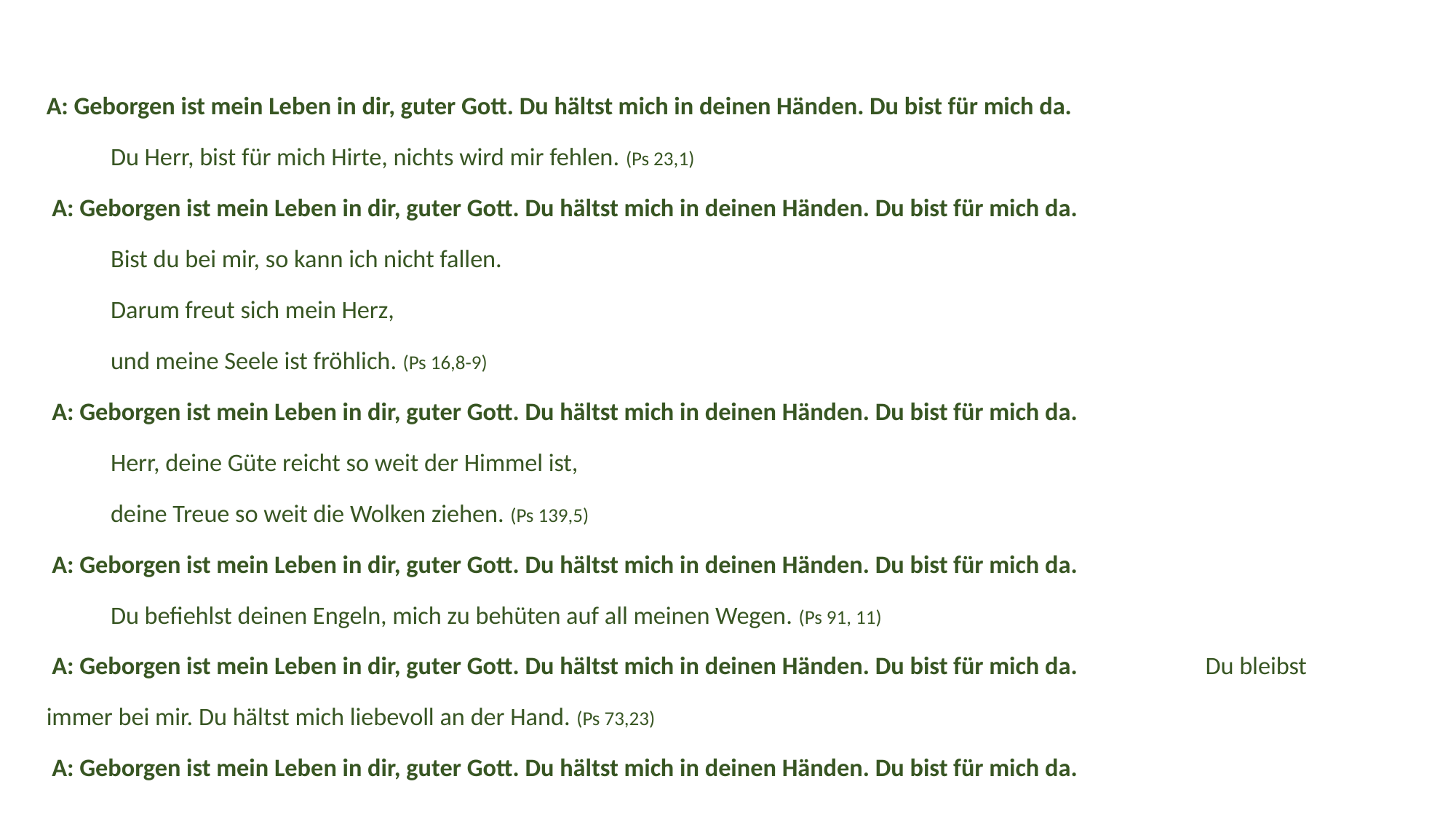

A: Geborgen ist mein Leben in dir, guter Gott. Du hältst mich in deinen Händen. Du bist für mich da.
 	Du Herr, bist für mich Hirte, nichts wird mir fehlen. (Ps 23,1)
 A: Geborgen ist mein Leben in dir, guter Gott. Du hältst mich in deinen Händen. Du bist für mich da.
 	Bist du bei mir, so kann ich nicht fallen.
	Darum freut sich mein Herz,
	und meine Seele ist fröhlich. (Ps 16,8-9)
 A: Geborgen ist mein Leben in dir, guter Gott. Du hältst mich in deinen Händen. Du bist für mich da.
 	Herr, deine Güte reicht so weit der Himmel ist,
	deine Treue so weit die Wolken ziehen. (Ps 139,5)
 A: Geborgen ist mein Leben in dir, guter Gott. Du hältst mich in deinen Händen. Du bist für mich da.
 	Du befiehlst deinen Engeln, mich zu behüten auf all meinen Wegen. (Ps 91, 11)
 A: Geborgen ist mein Leben in dir, guter Gott. Du hältst mich in deinen Händen. Du bist für mich da.	           	Du bleibst immer bei mir. Du hältst mich liebevoll an der Hand. (Ps 73,23)
 A: Geborgen ist mein Leben in dir, guter Gott. Du hältst mich in deinen Händen. Du bist für mich da.